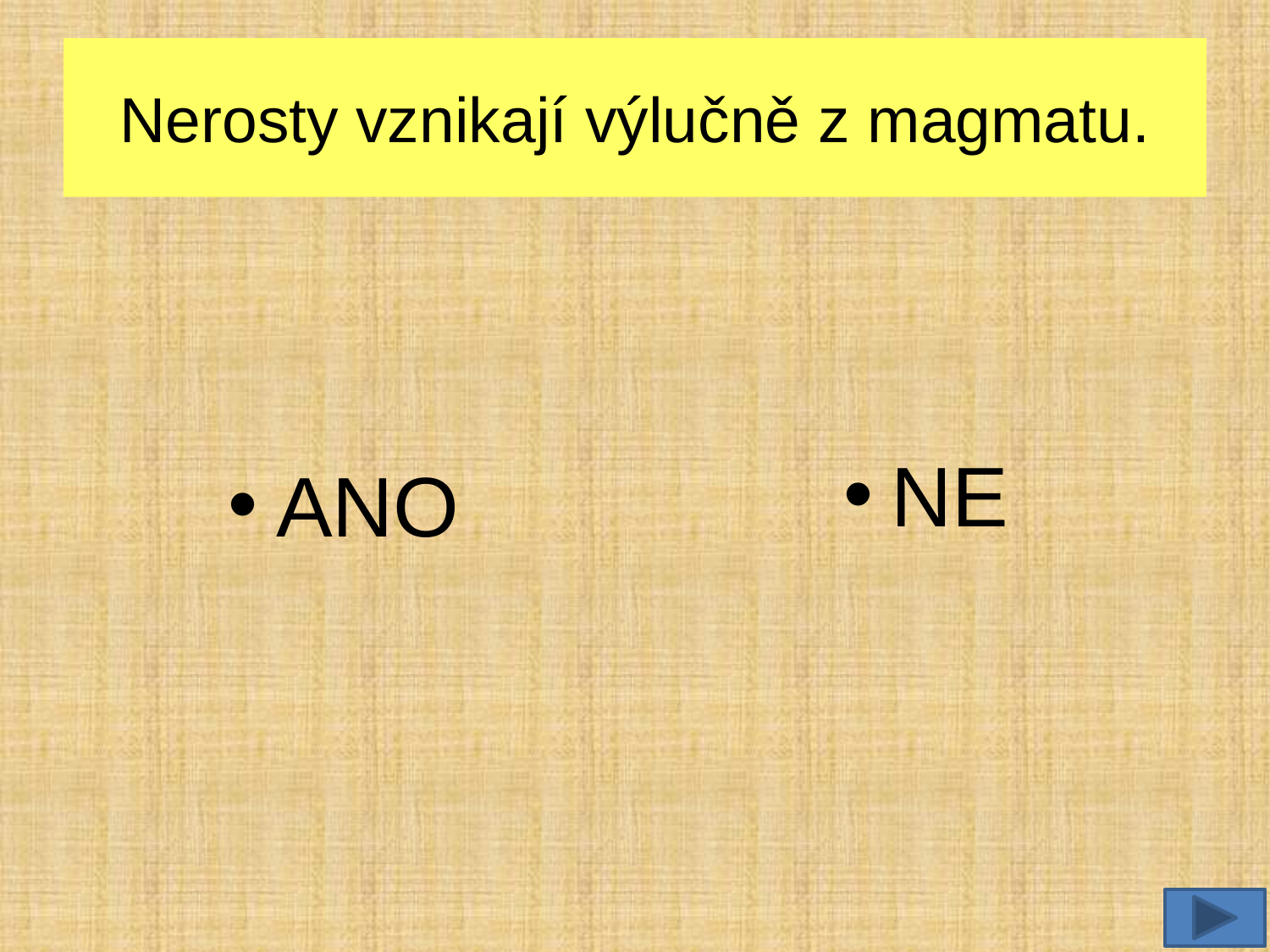

# Nerosty vznikají výlučně z magmatu.
NE
ANO